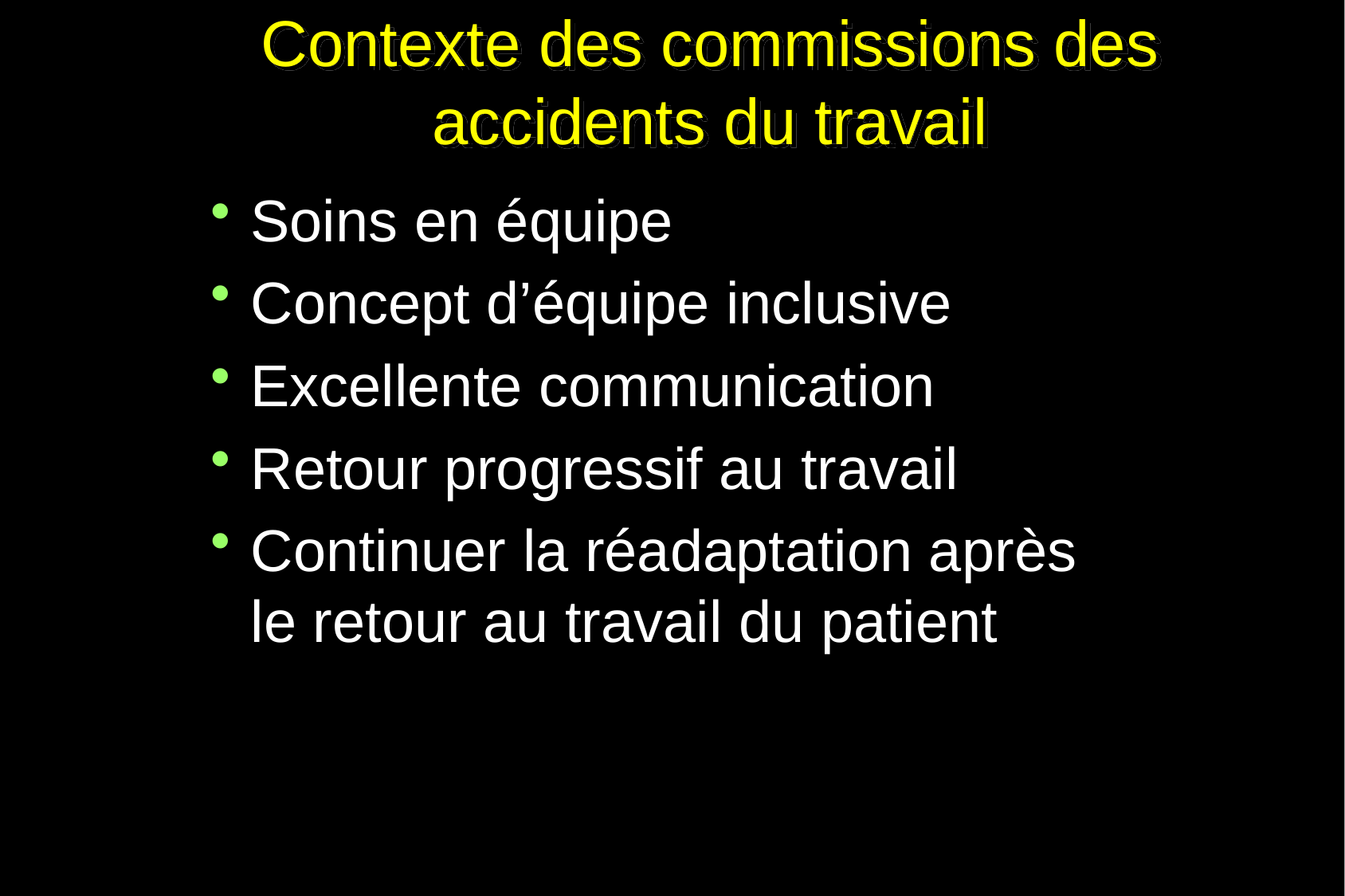

# Contexte des commissions des accidents du travail
Soins en équipe
Concept d’équipe inclusive
Excellente communication
Retour progressif au travail
Continuer la réadaptation après le retour au travail du patient